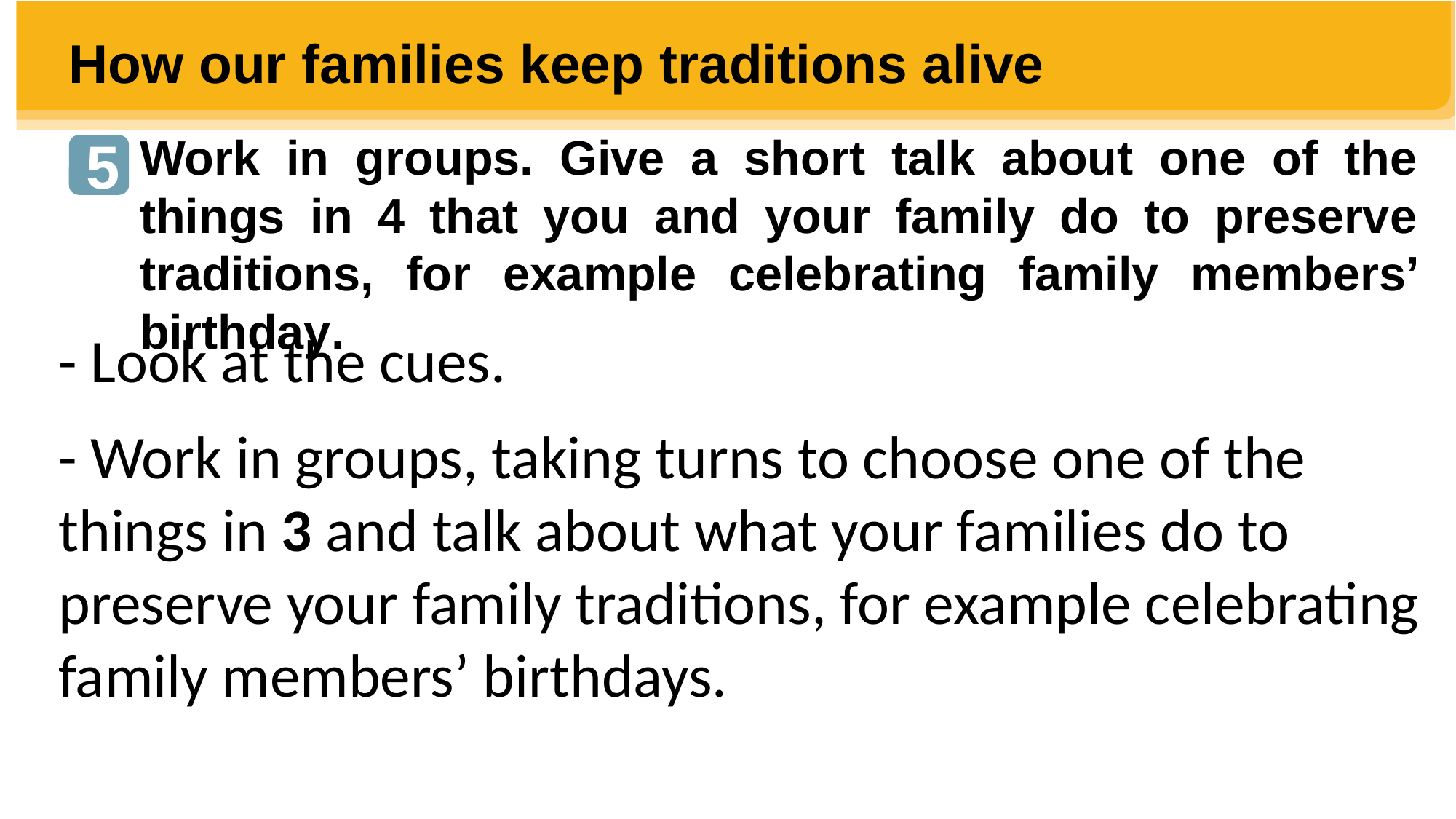

Cues:
You can begin your talk like this:
We celebrate each family member’s birthday every year. When someone’s birthday is coming, all of us happily prepare for it. …

How our families keep traditions alive
Work in groups. Give a short talk about one of the things in 4 that you and your family do to preserve traditions, for example celebrating family members’ birthday.
5

- Look at the cues.
- Work in groups, taking turns to choose one of the things in 3 and talk about what your families do to preserve your family traditions, for example celebrating family members’ birthdays.